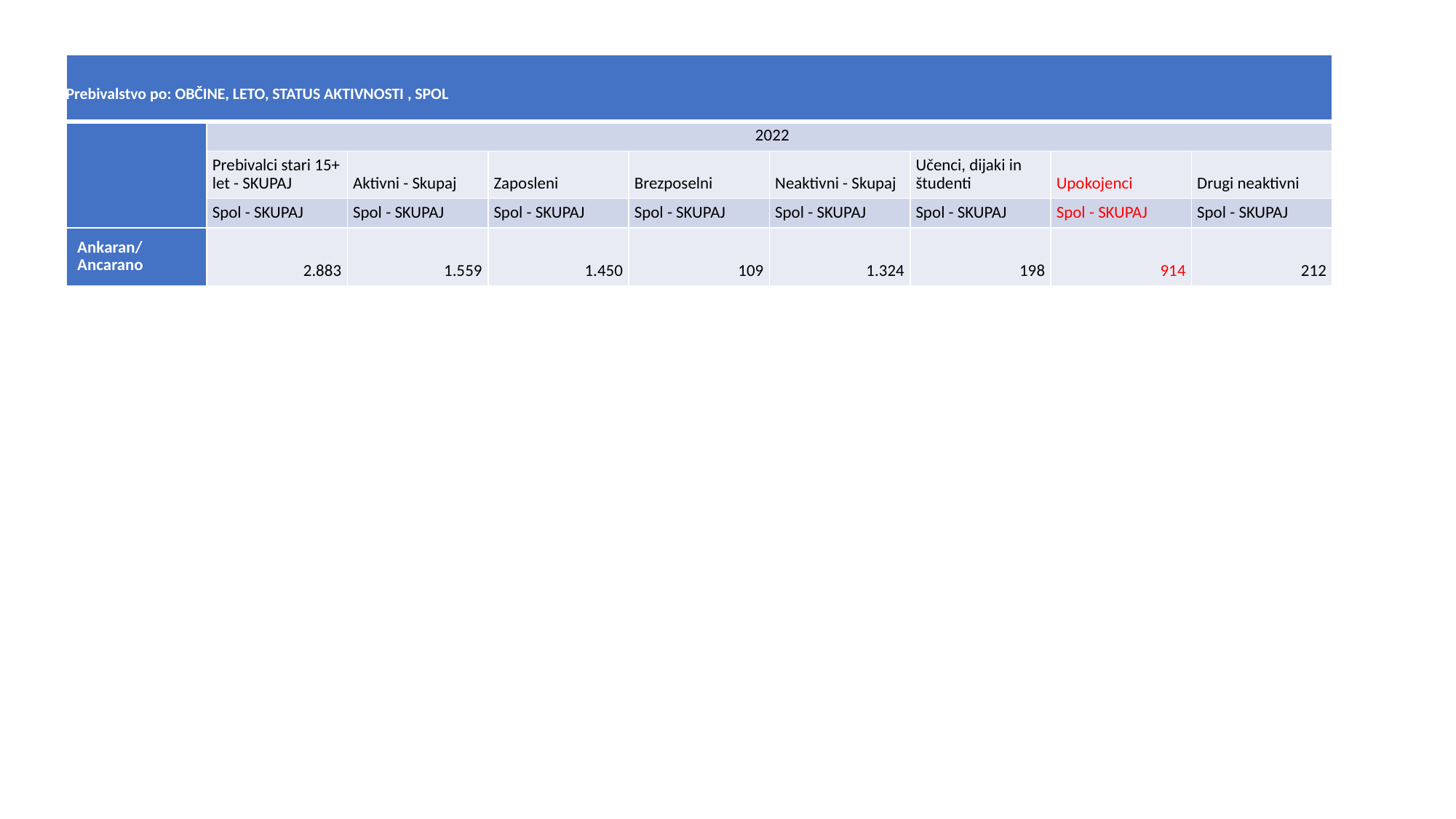

| Prebivalstvo po: OBČINE, LETO, STATUS AKTIVNOSTI , SPOL |  |  |  |  |  |  |  |  |
| --- | --- | --- | --- | --- | --- | --- | --- | --- |
|  | 2022 |  |  |  |  |  |  |  |
|  | Prebivalci stari 15+ let - SKUPAJ | Aktivni - Skupaj | Zaposleni | Brezposelni | Neaktivni - Skupaj | Učenci, dijaki in študenti | Upokojenci | Drugi neaktivni |
|  | Spol - SKUPAJ | Spol - SKUPAJ | Spol - SKUPAJ | Spol - SKUPAJ | Spol - SKUPAJ | Spol - SKUPAJ | Spol - SKUPAJ | Spol - SKUPAJ |
| Ankaran/Ancarano | 2.883 | 1.559 | 1.450 | 109 | 1.324 | 198 | 914 | 212 |